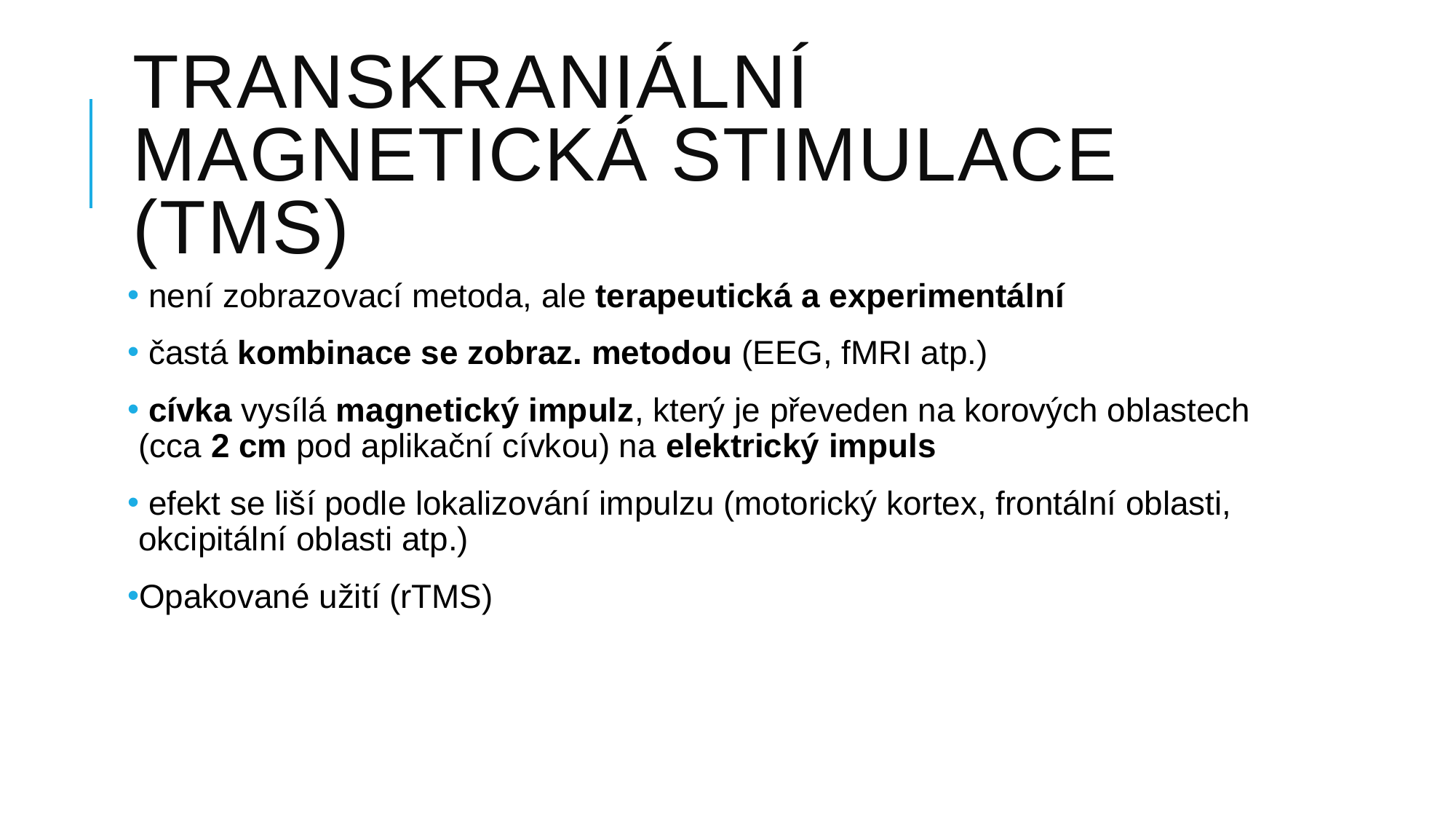

# Transkraniální magnetická stimulace (TMS)
 není zobrazovací metoda, ale terapeutická a experimentální
 častá kombinace se zobraz. metodou (EEG, fMRI atp.)
 cívka vysílá magnetický impulz, který je převeden na korových oblastech (cca 2 cm pod aplikační cívkou) na elektrický impuls
 efekt se liší podle lokalizování impulzu (motorický kortex, frontální oblasti, okcipitální oblasti atp.)
Opakované užití (rTMS)